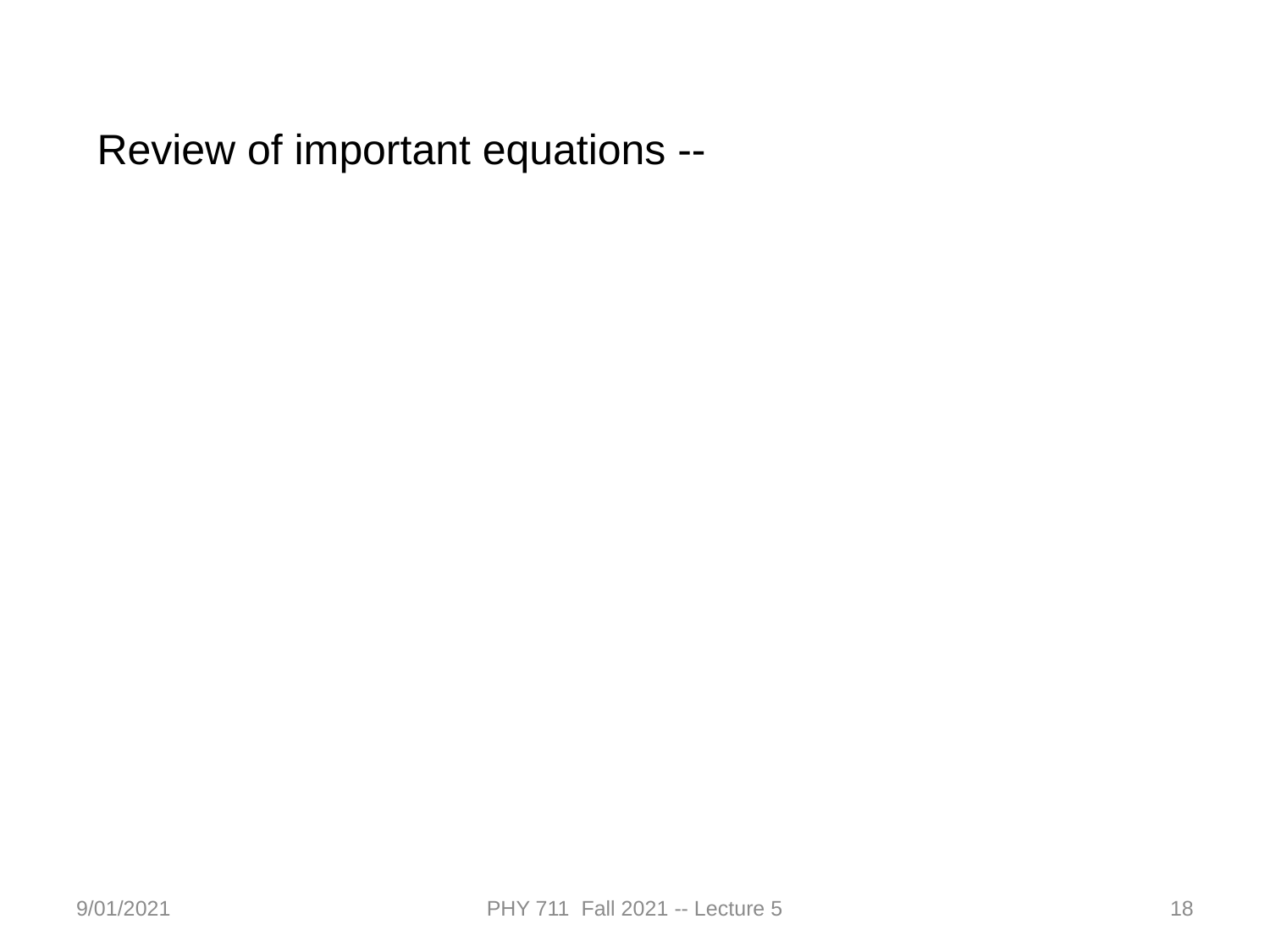

Review of important equations --
9/01/2021
PHY 711  Fall 2021 -- Lecture 5
18